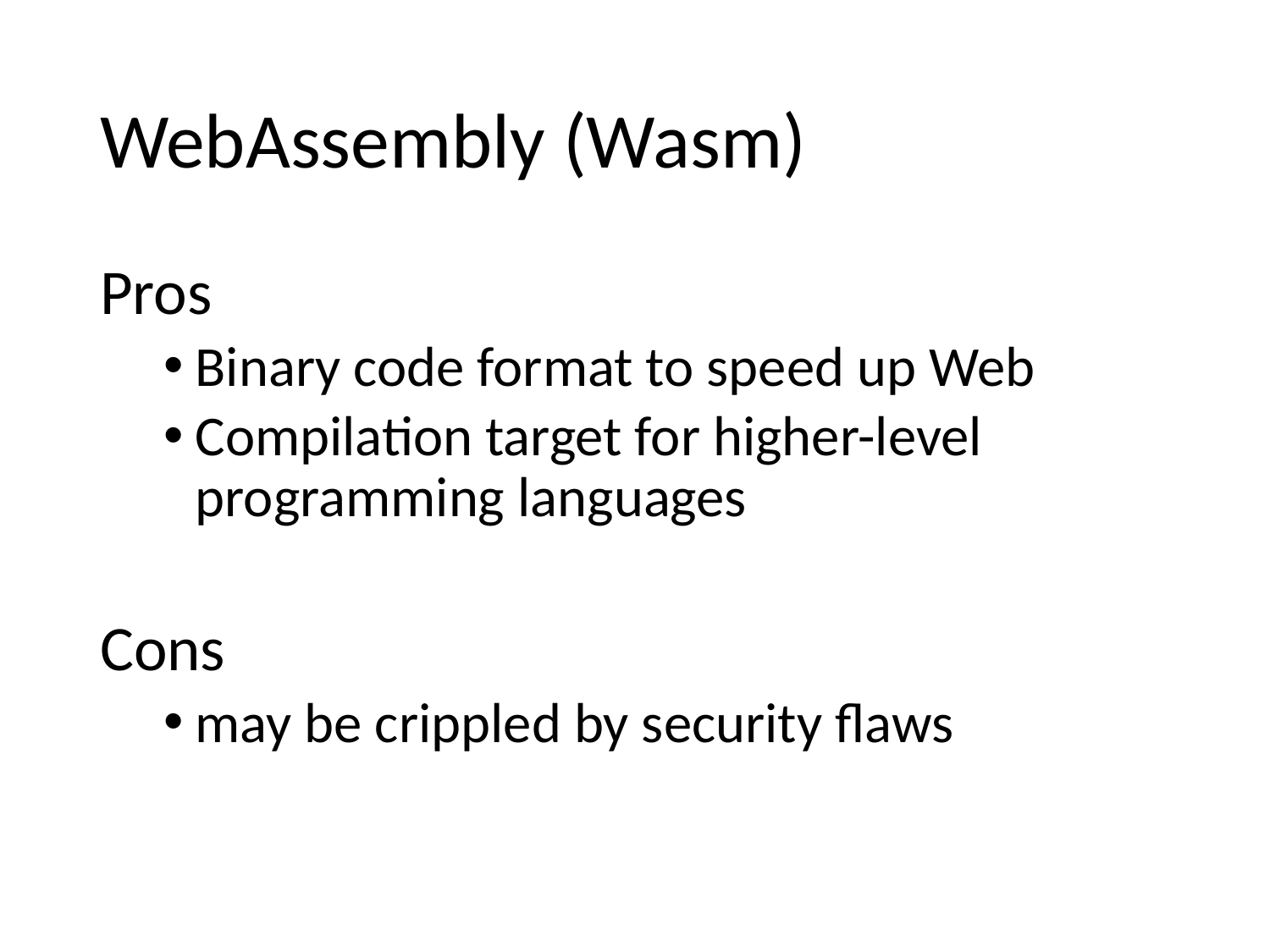

# WebAssembly (Wasm)
Pros
Binary code format to speed up Web
Compilation target for higher-level programming languages

Cons
may be crippled by security flaws